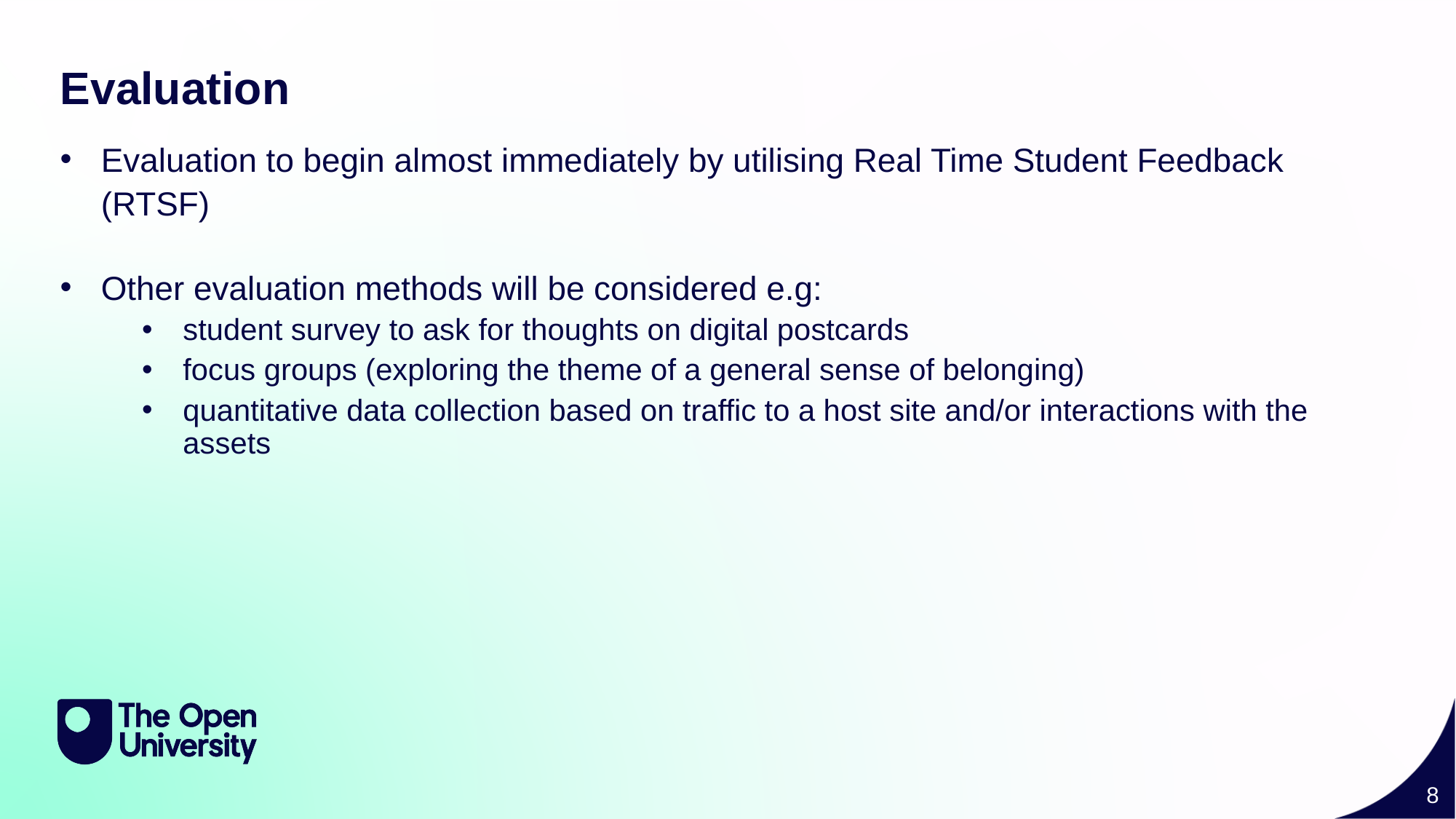

Evaluation
Evaluation to begin almost immediately by utilising Real Time Student Feedback (RTSF)
Other evaluation methods will be considered e.g:
student survey to ask for thoughts on digital postcards
focus groups (exploring the theme of a general sense of belonging)
quantitative data collection based on traffic to a host site and/or interactions with the assets